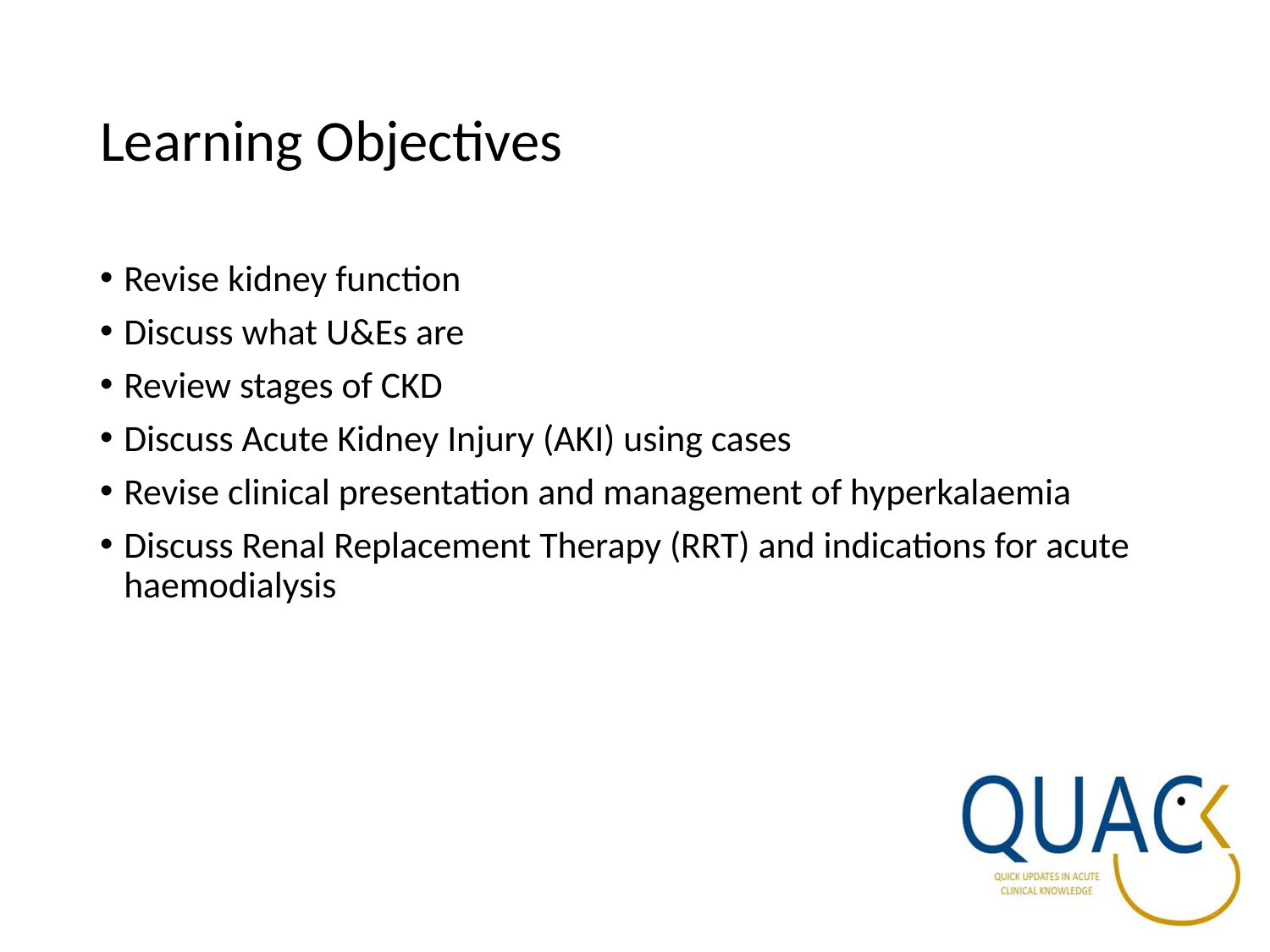

# Learning Objectives
Revise kidney function
Discuss what U&Es are
Review stages of CKD
Discuss Acute Kidney Injury (AKI) using cases
Revise clinical presentation and management of hyperkalaemia
Discuss Renal Replacement Therapy (RRT) and indications for acute haemodialysis